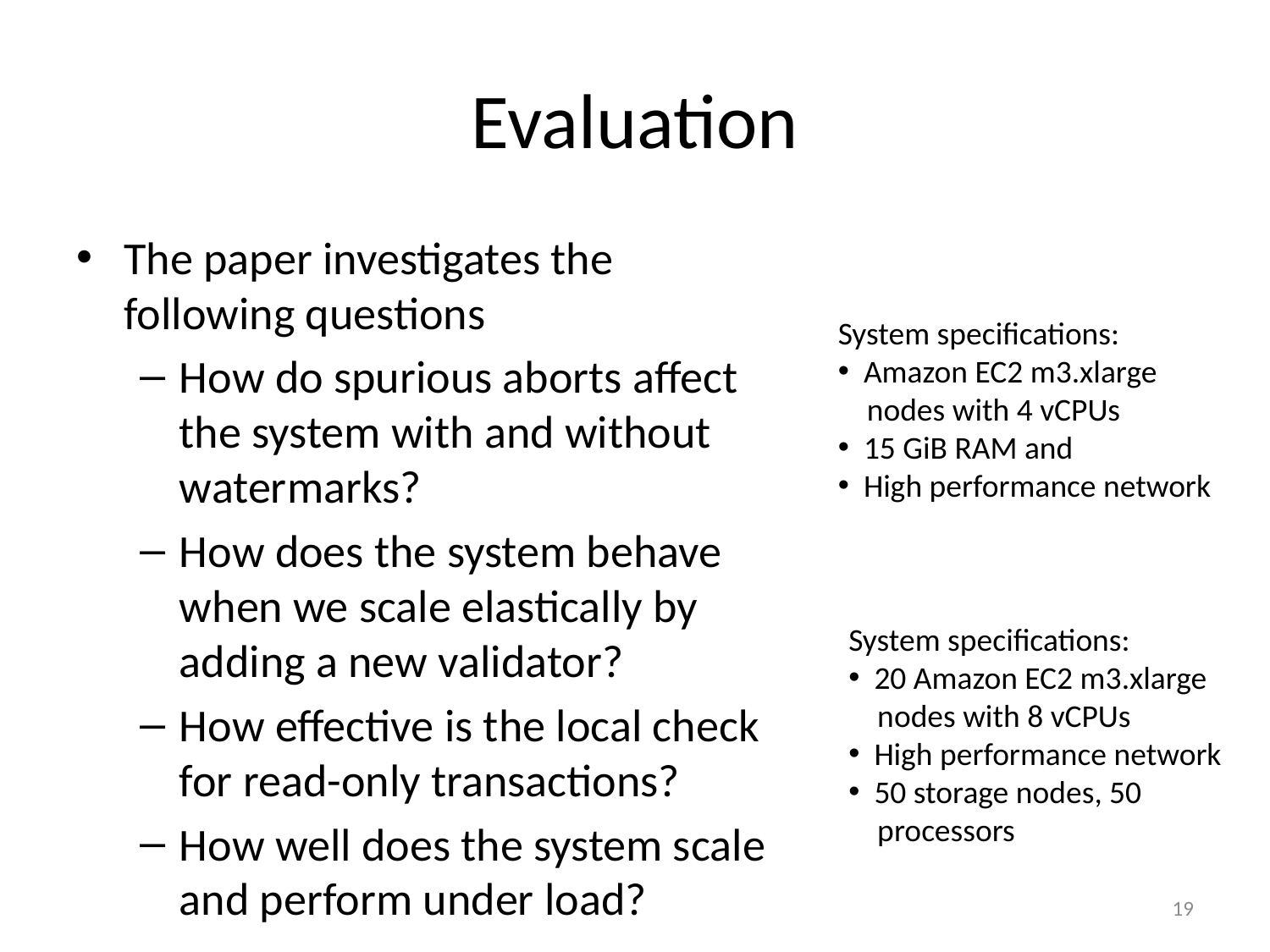

# Evaluation
The paper investigates the following questions
How do spurious aborts affect the system with and without watermarks?
How does the system behave when we scale elastically by adding a new validator?
How effective is the local check for read-only transactions?
How well does the system scale and perform under load?
System specifications:
  Amazon EC2 m3.xlarge
    nodes with 4 vCPUs
  15 GiB RAM and
  High performance network
System specifications:
  20 Amazon EC2 m3.xlarge
    nodes with 8 vCPUs
  High performance network
  50 storage nodes, 50
    processors
19